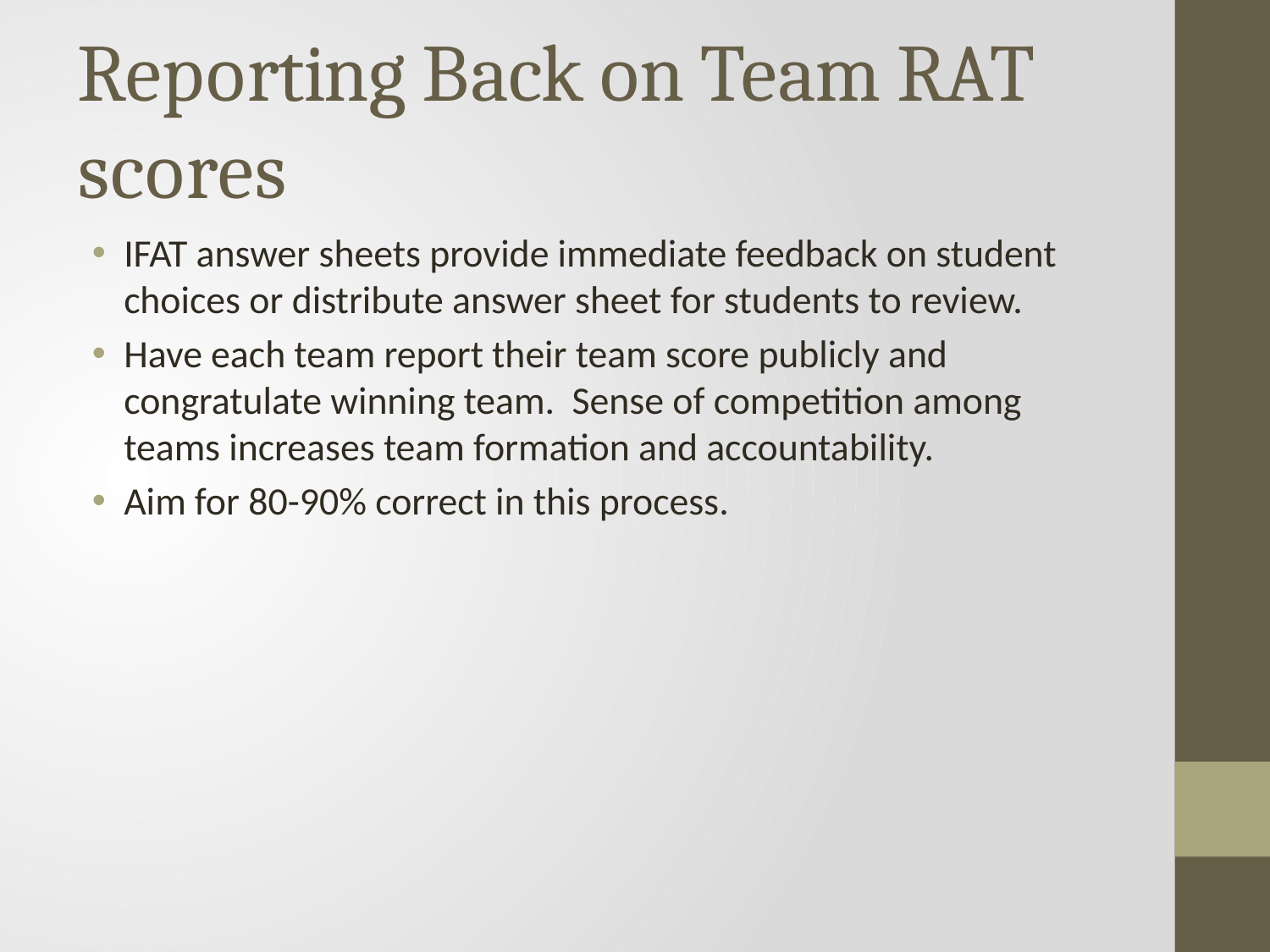

# Reporting Back on Team RAT scores
IFAT answer sheets provide immediate feedback on student choices or distribute answer sheet for students to review.
Have each team report their team score publicly and congratulate winning team.  Sense of competition among teams increases team formation and accountability.
Aim for 80-90% correct in this process.